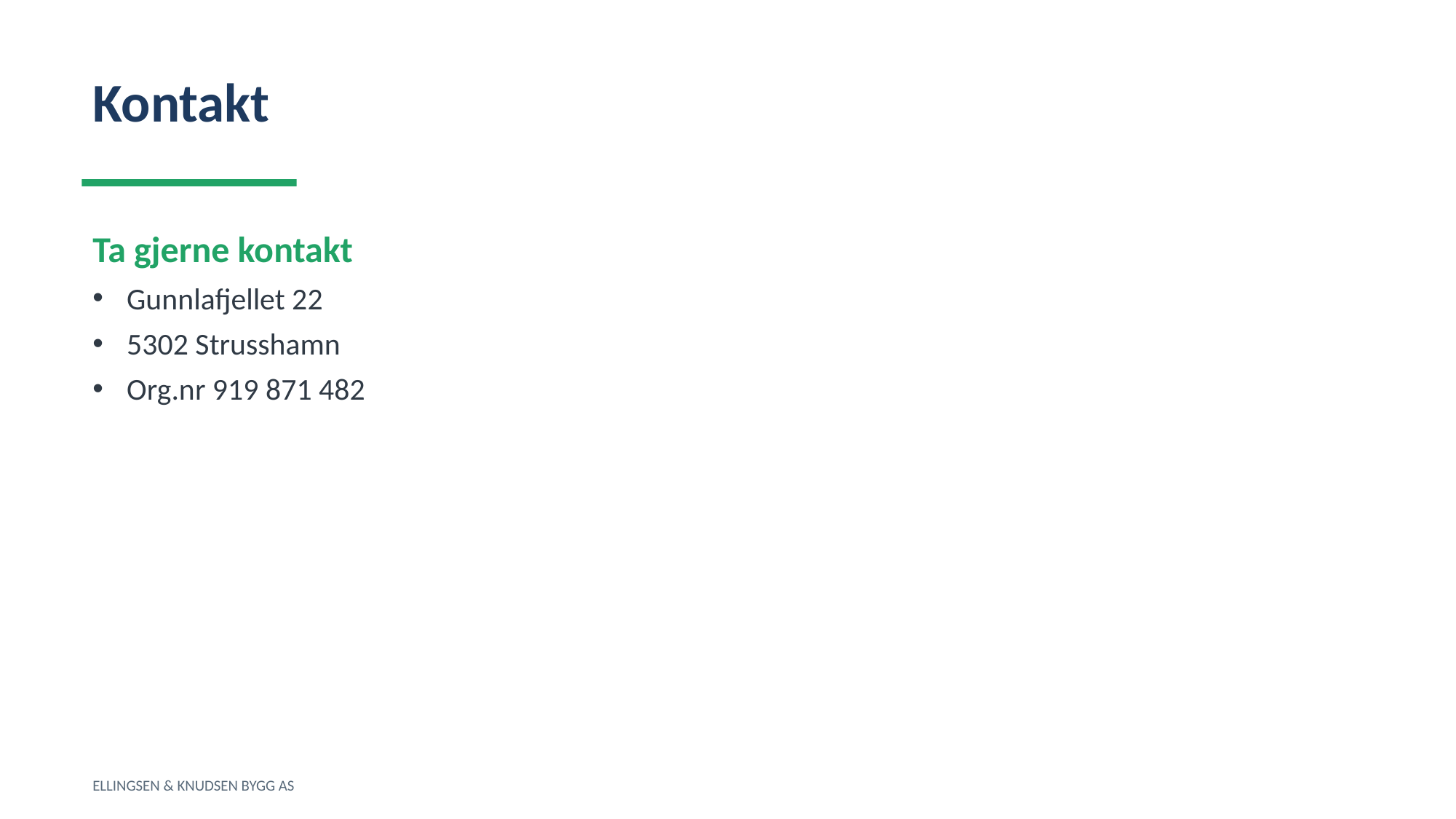

Kontakt

Ta gjerne kontakt
Gunnlafjellet 22
5302 Strusshamn
Org.nr 919 871 482
ELLINGSEN & KNUDSEN BYGG AS